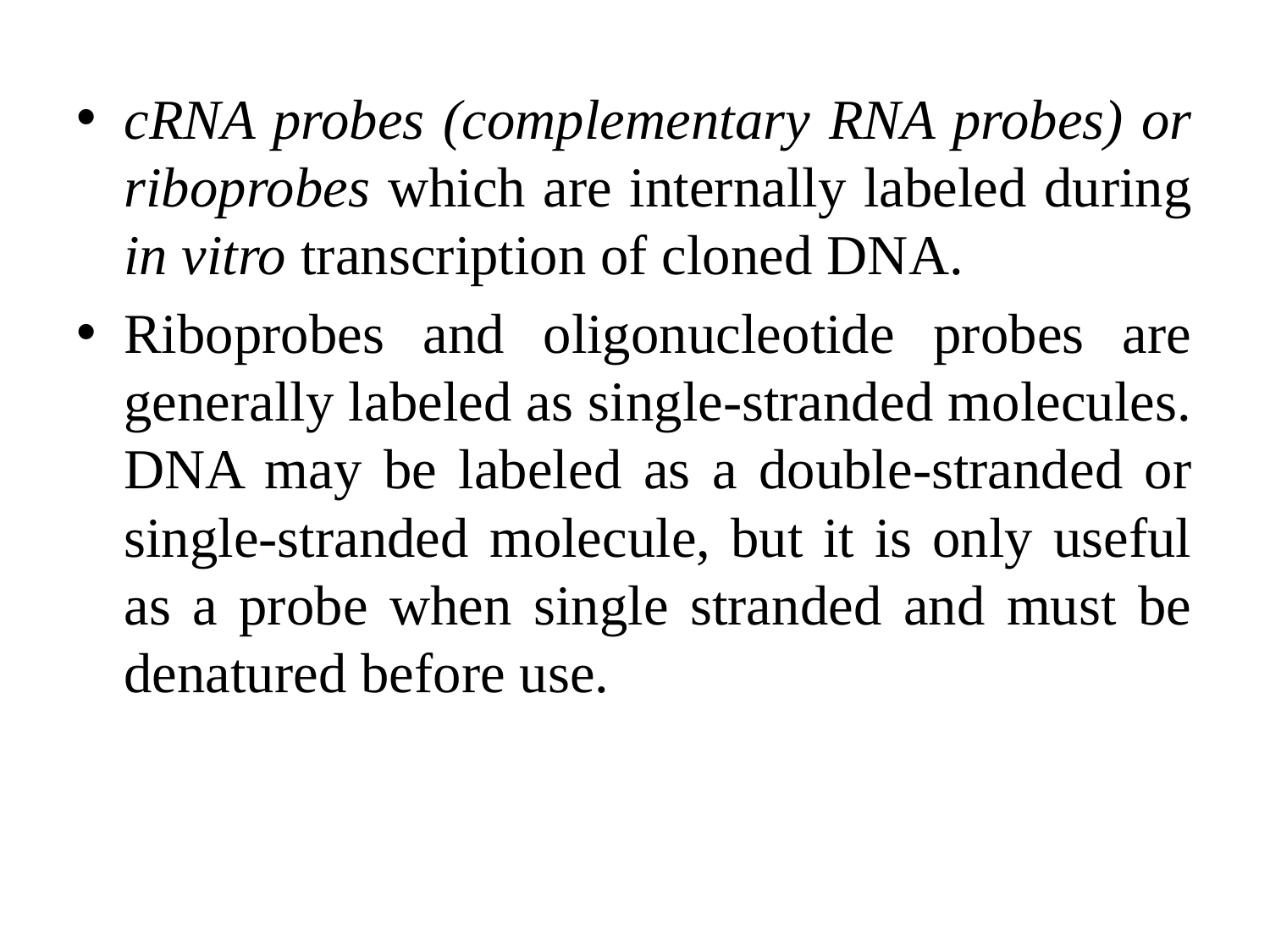

cRNA probes (complementary RNA probes) or riboprobes which are internally labeled during in vitro transcription of cloned DNA.
Riboprobes and oligonucleotide probes are generally labeled as single-stranded molecules. DNA may be labeled as a double-stranded or single-stranded molecule, but it is only useful as a probe when single stranded and must be denatured before use.